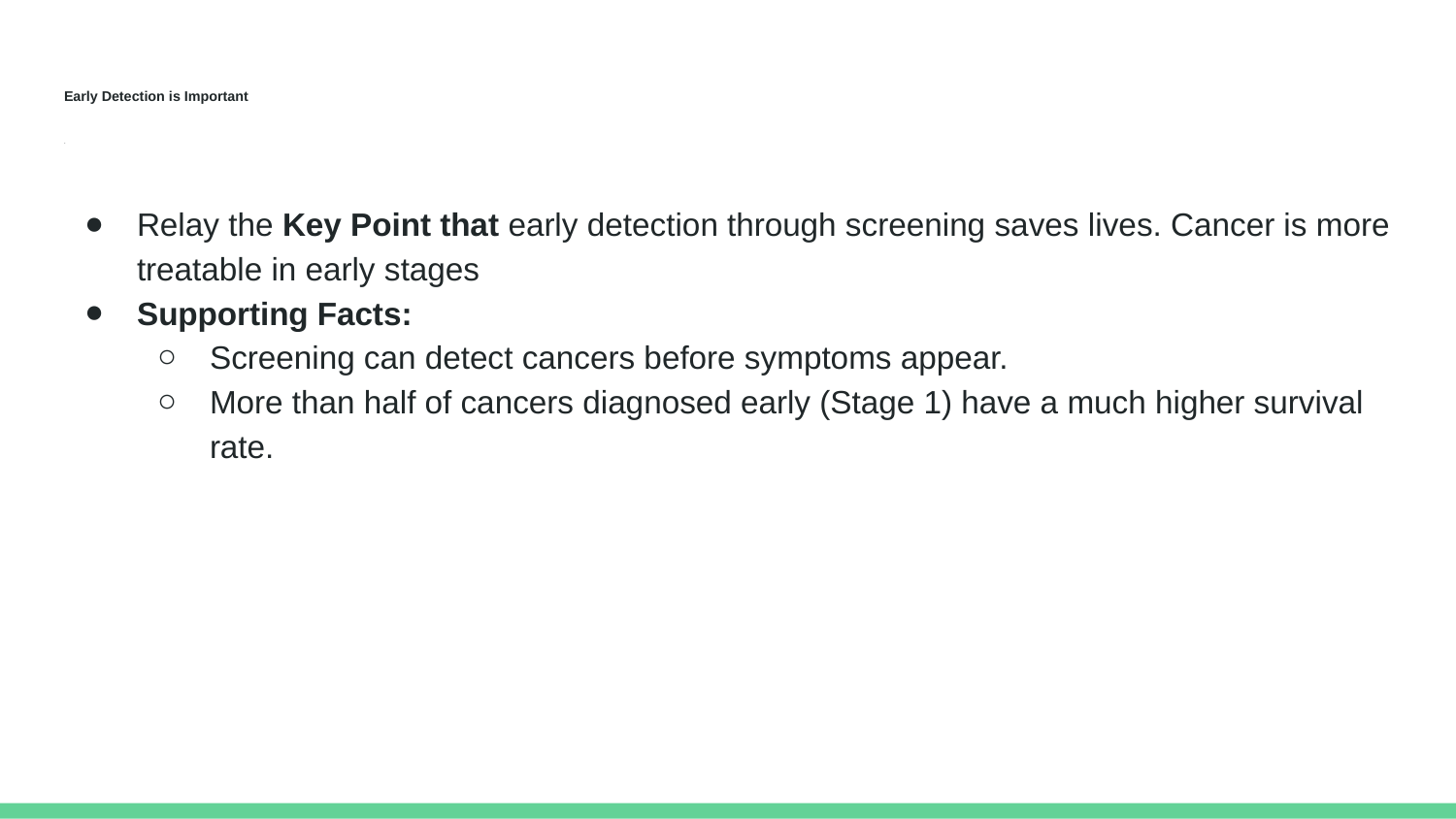

# Early Detection is Important

.

Relay the Key Point that early detection through screening saves lives. Cancer is more treatable in early stages
Supporting Facts:
Screening can detect cancers before symptoms appear.
More than half of cancers diagnosed early (Stage 1) have a much higher survival rate.